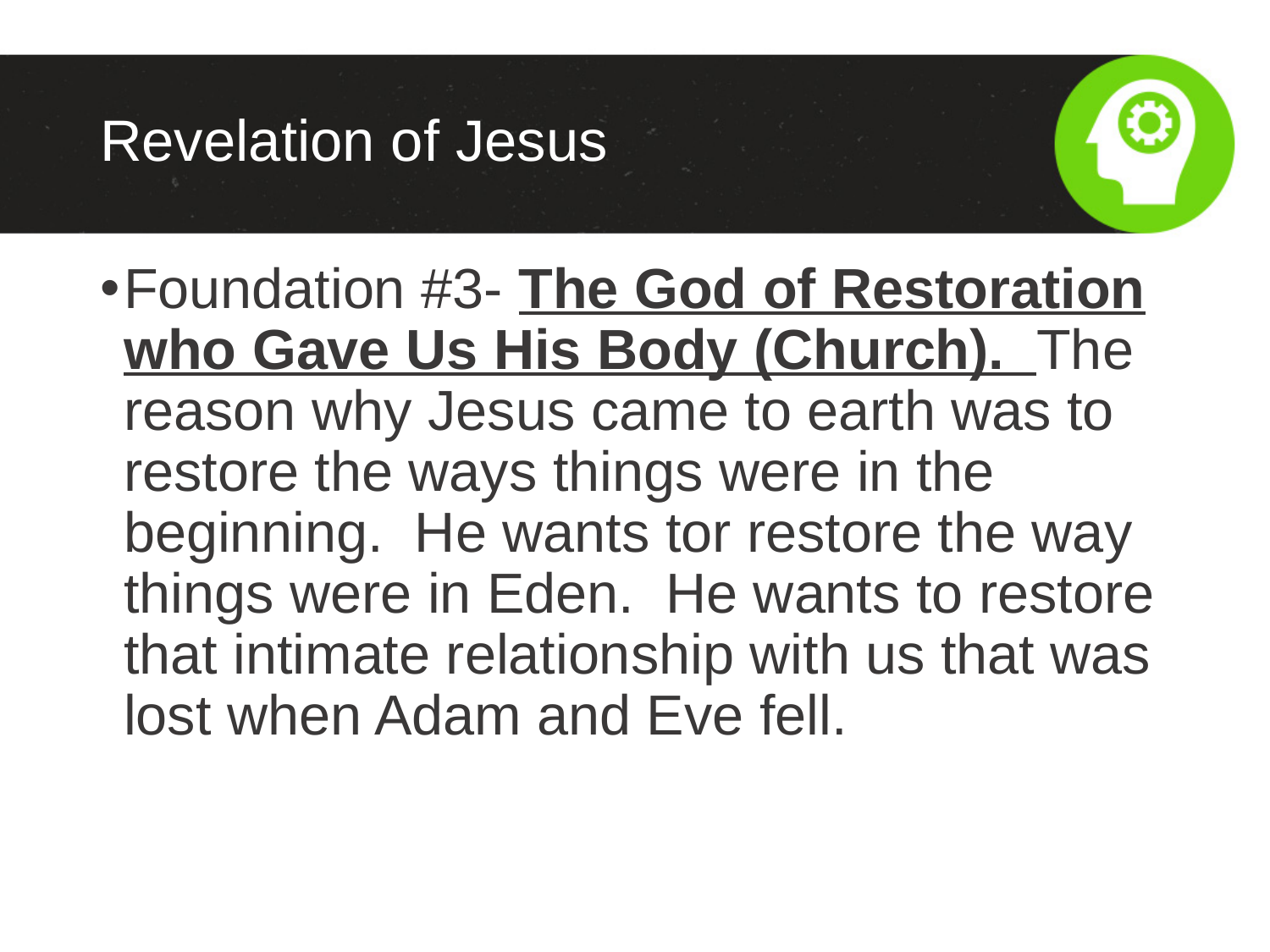

# Revelation of Jesus
Foundation #3- The God of Restoration who Gave Us His Body (Church).  The reason why Jesus came to earth was to restore the ways things were in the beginning.  He wants tor restore the way things were in Eden.  He wants to restore that intimate relationship with us that was lost when Adam and Eve fell.